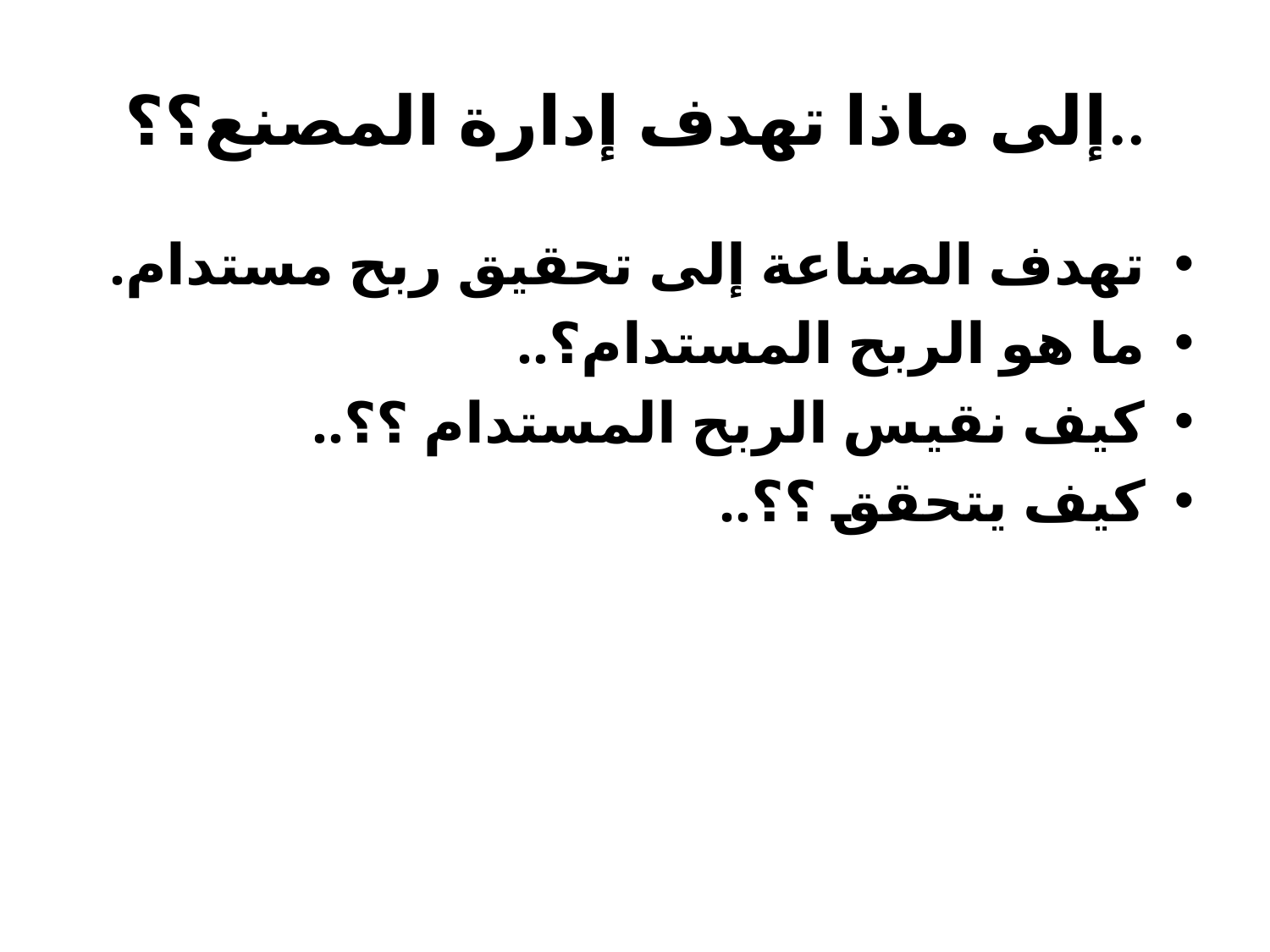

# إلى ماذا تهدف إدارة المصنع؟؟..
تهدف الصناعة إلى تحقيق ربح مستدام.
ما هو الربح المستدام؟..
كيف نقيس الربح المستدام ؟؟..
كيف يتحقق ؟؟..